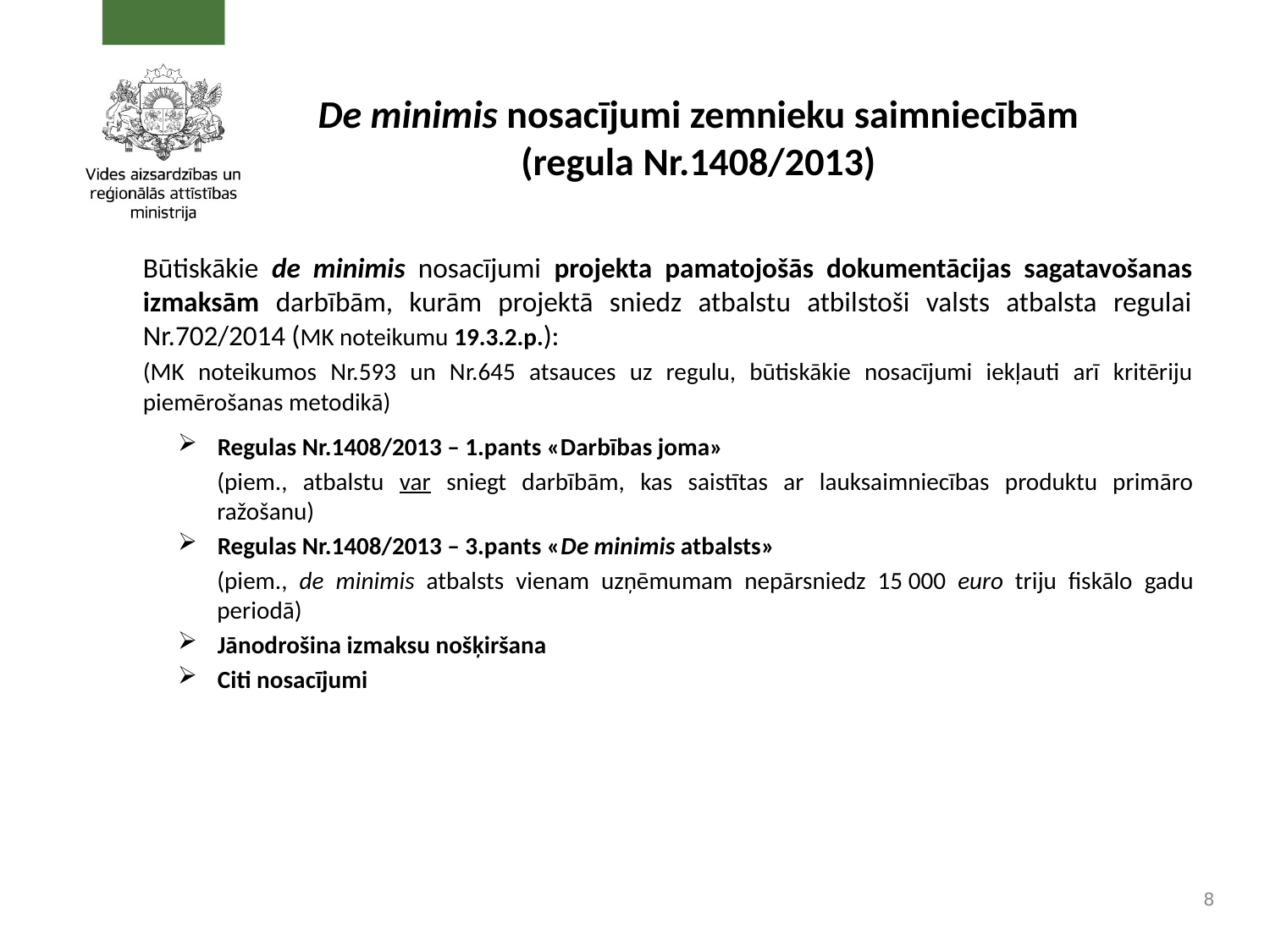

# De minimis nosacījumi zemnieku saimniecībām (regula Nr.1408/2013)
Būtiskākie de minimis nosacījumi projekta pamatojošās dokumentācijas sagatavošanas izmaksām darbībām, kurām projektā sniedz atbalstu atbilstoši valsts atbalsta regulai Nr.702/2014 (MK noteikumu 19.3.2.p.):
(MK noteikumos Nr.593 un Nr.645 atsauces uz regulu, būtiskākie nosacījumi iekļauti arī kritēriju piemērošanas metodikā)
Regulas Nr.1408/2013 – 1.pants «Darbības joma»
(piem., atbalstu var sniegt darbībām, kas saistītas ar lauksaimniecības produktu primāro ražošanu)
Regulas Nr.1408/2013 – 3.pants «De minimis atbalsts»
(piem., de minimis atbalsts vienam uzņēmumam nepārsniedz 15 000 euro triju fiskālo gadu periodā)
Jānodrošina izmaksu nošķiršana
Citi nosacījumi

8